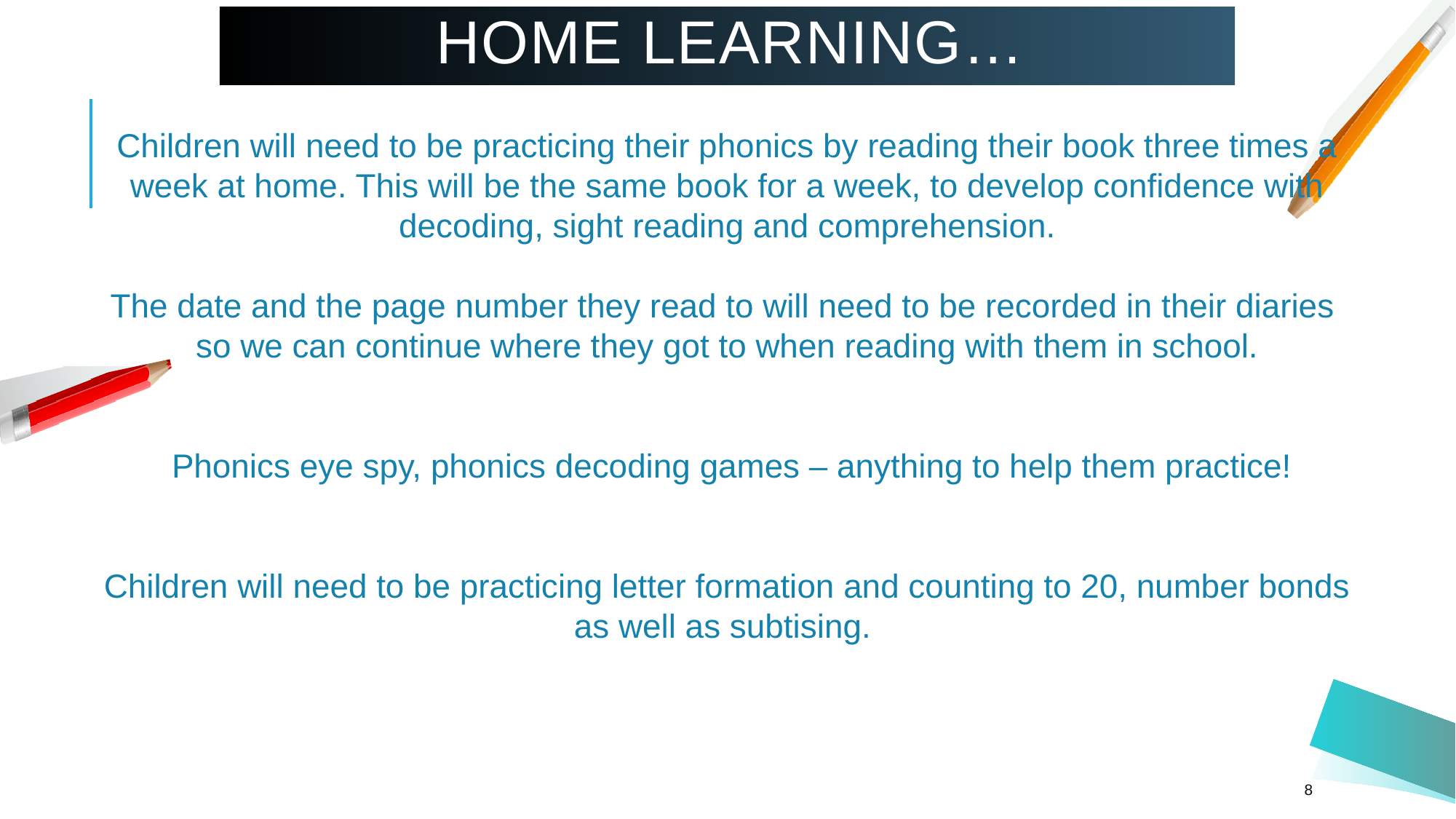

# Home Learning…
Children will need to be practicing their phonics by reading their book three times a week at home. This will be the same book for a week, to develop confidence with decoding, sight reading and comprehension.

The date and the page number they read to will need to be recorded in their diaries
 so we can continue where they got to when reading with them in school.

 Phonics eye spy, phonics decoding games – anything to help them practice!

Children will need to be practicing letter formation and counting to 20, number bonds as well as subtising.

8